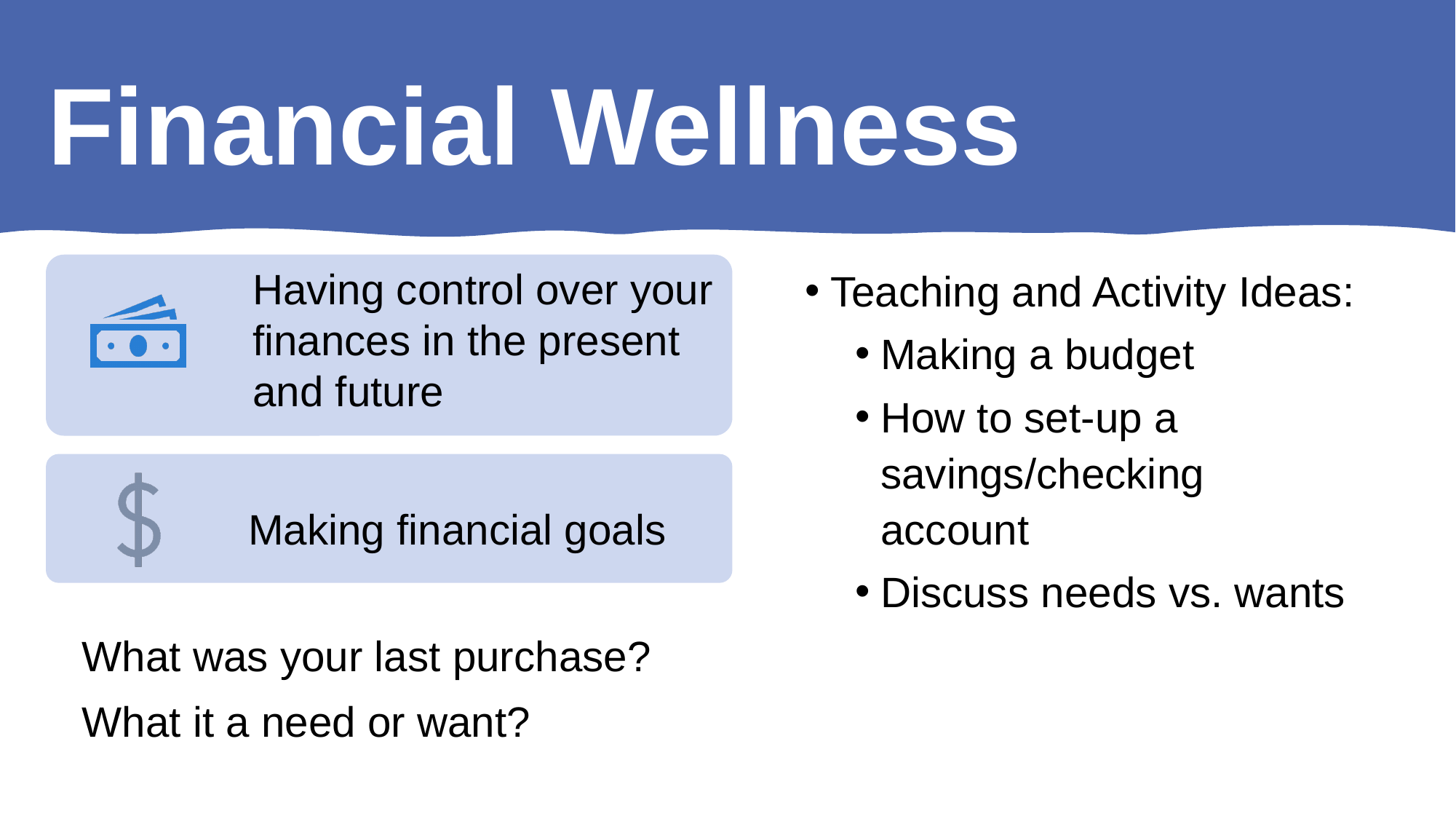

# Financial Wellness

Having control over your finances in the present and future
Making financial goals
What was your last purchase?
What it a need or want?
Teaching and Activity Ideas:
Making a budget
How to set-up a savings/checking account
Discuss needs vs. wants